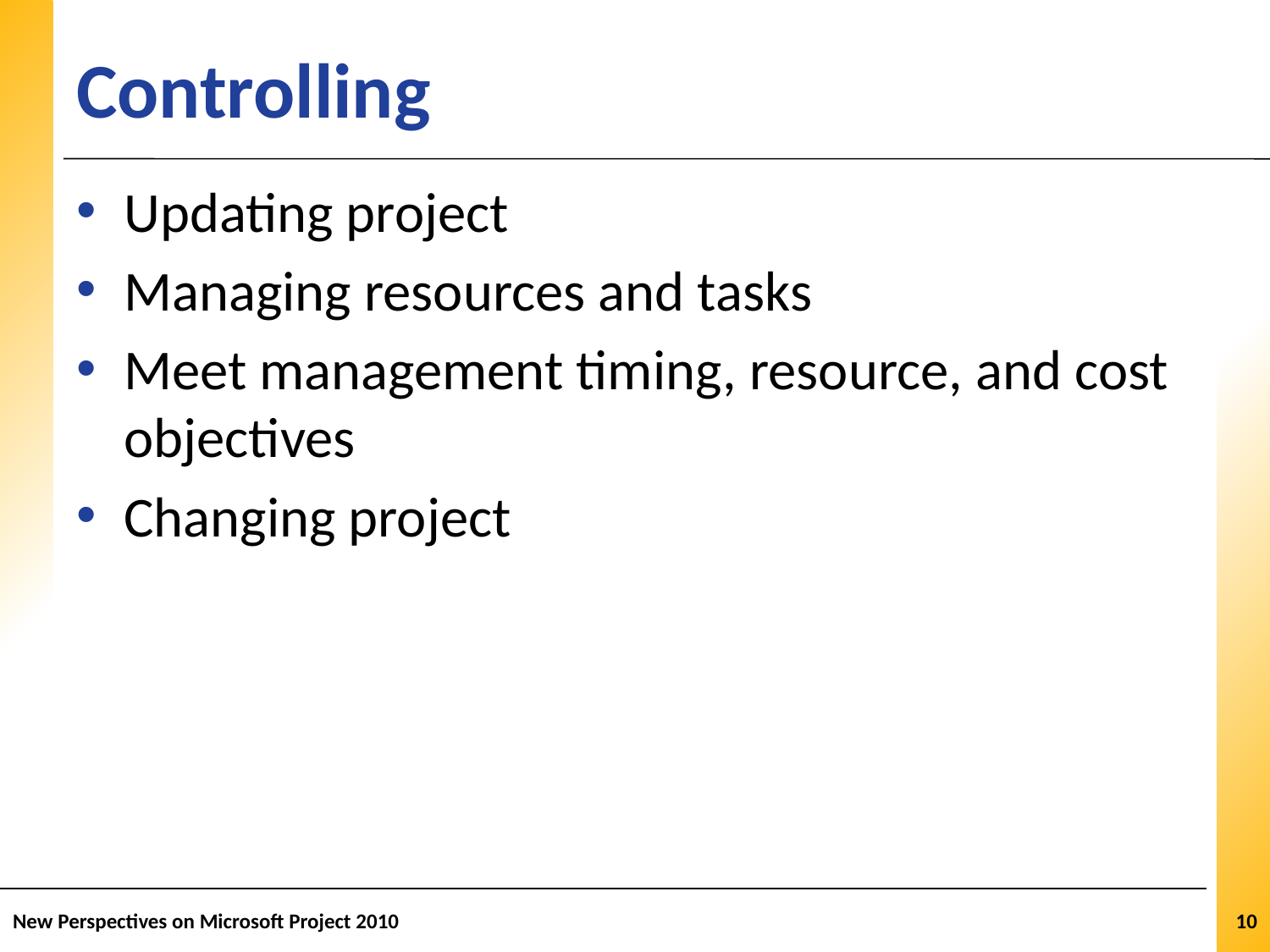

# Controlling
Updating project
Managing resources and tasks
Meet management timing, resource, and cost objectives
Changing project
New Perspectives on Microsoft Project 2010
10